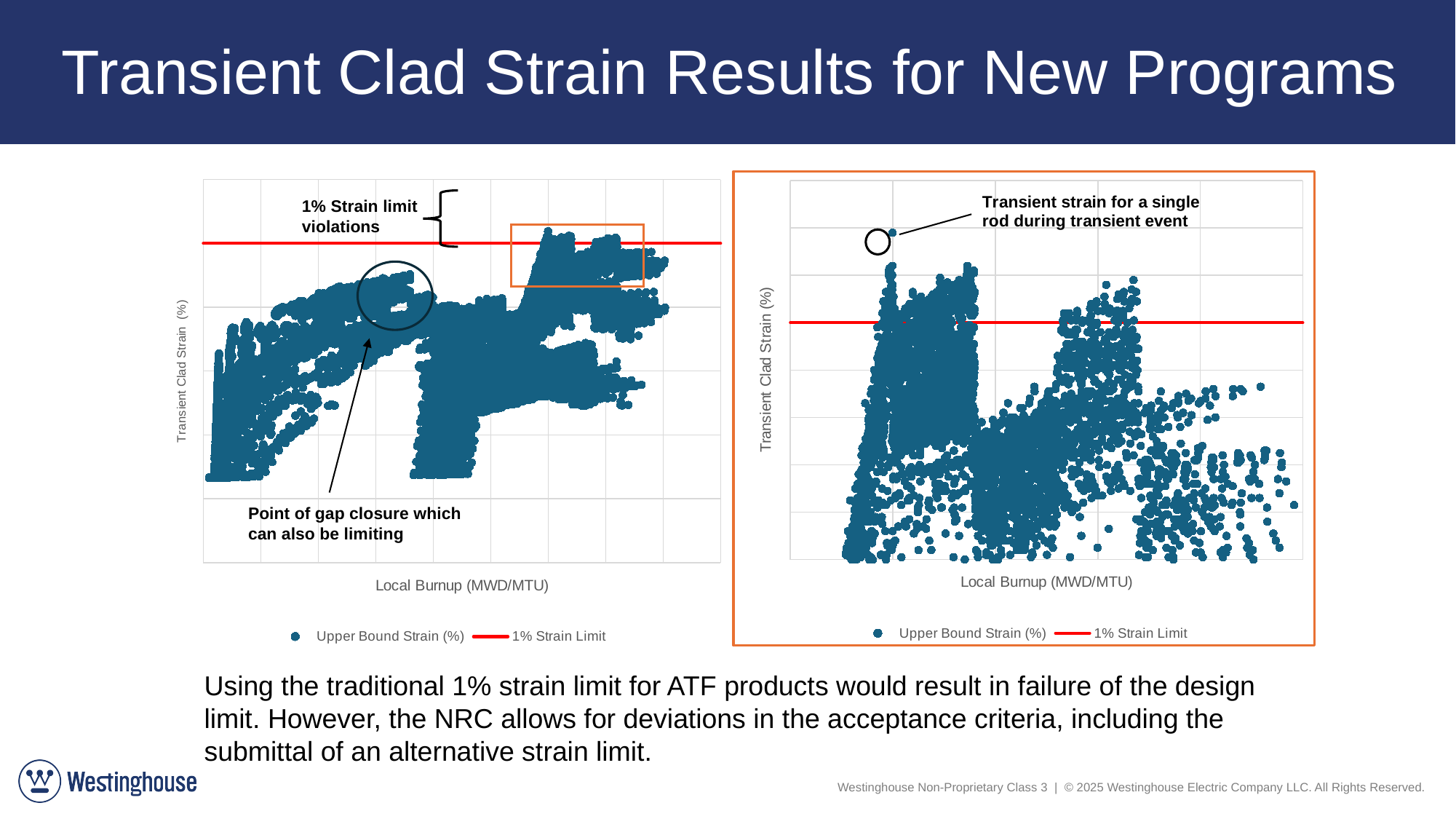

# Transient Clad Strain Results for New Programs

### Chart

| Category | Upper Bound Strain (%) |  |
|---|---|---|

### Chart

| Category | Upper Bound Strain (%) |  |
|---|---|---|
1% Strain limit violations

Point of gap closure which can also be limiting

Using the traditional 1% strain limit for ATF products would result in failure of the design limit. However, the NRC allows for deviations in the acceptance criteria, including the submittal of an alternative strain limit.